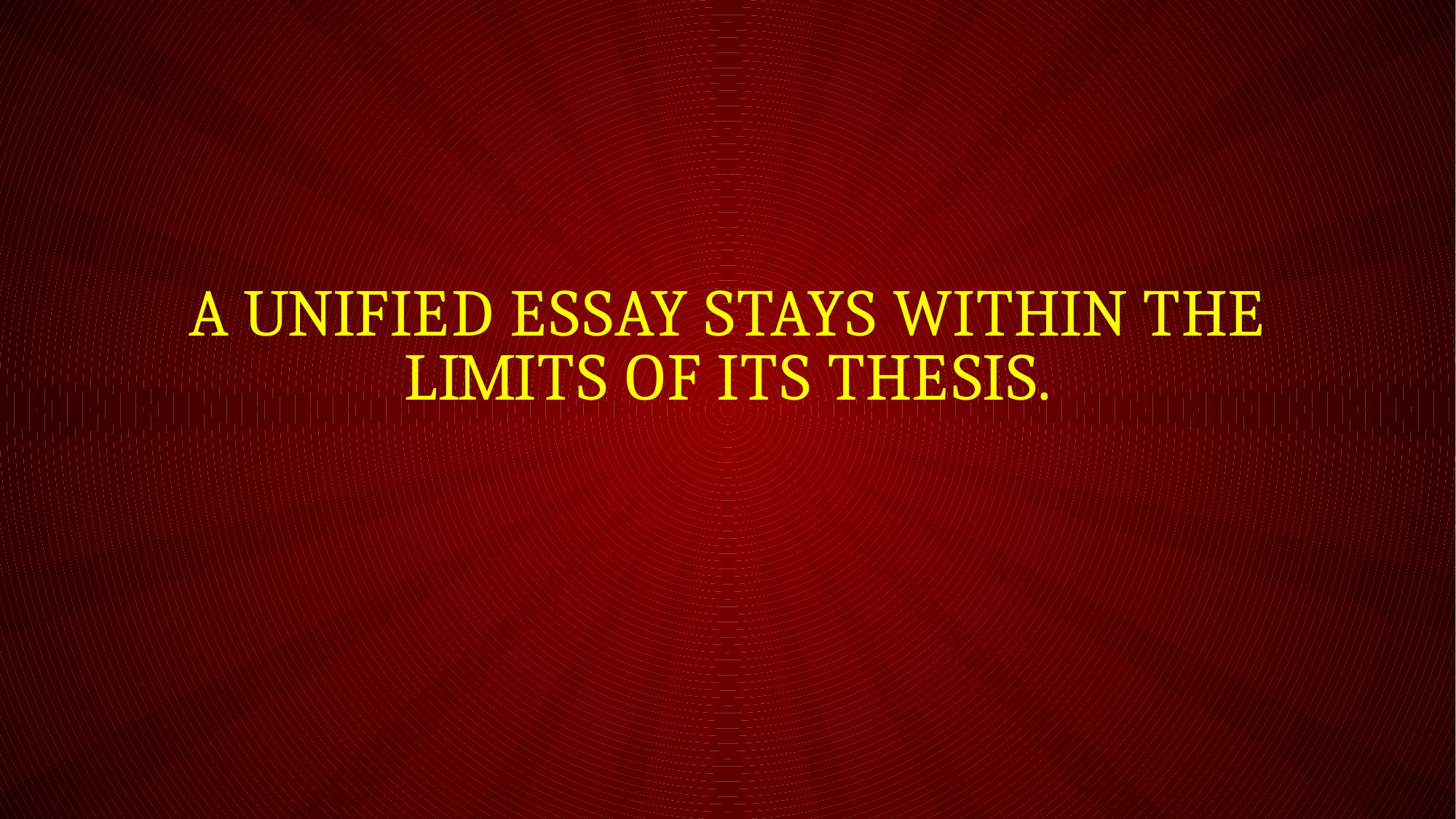

# A unified essay stays within the limits of its thesis.